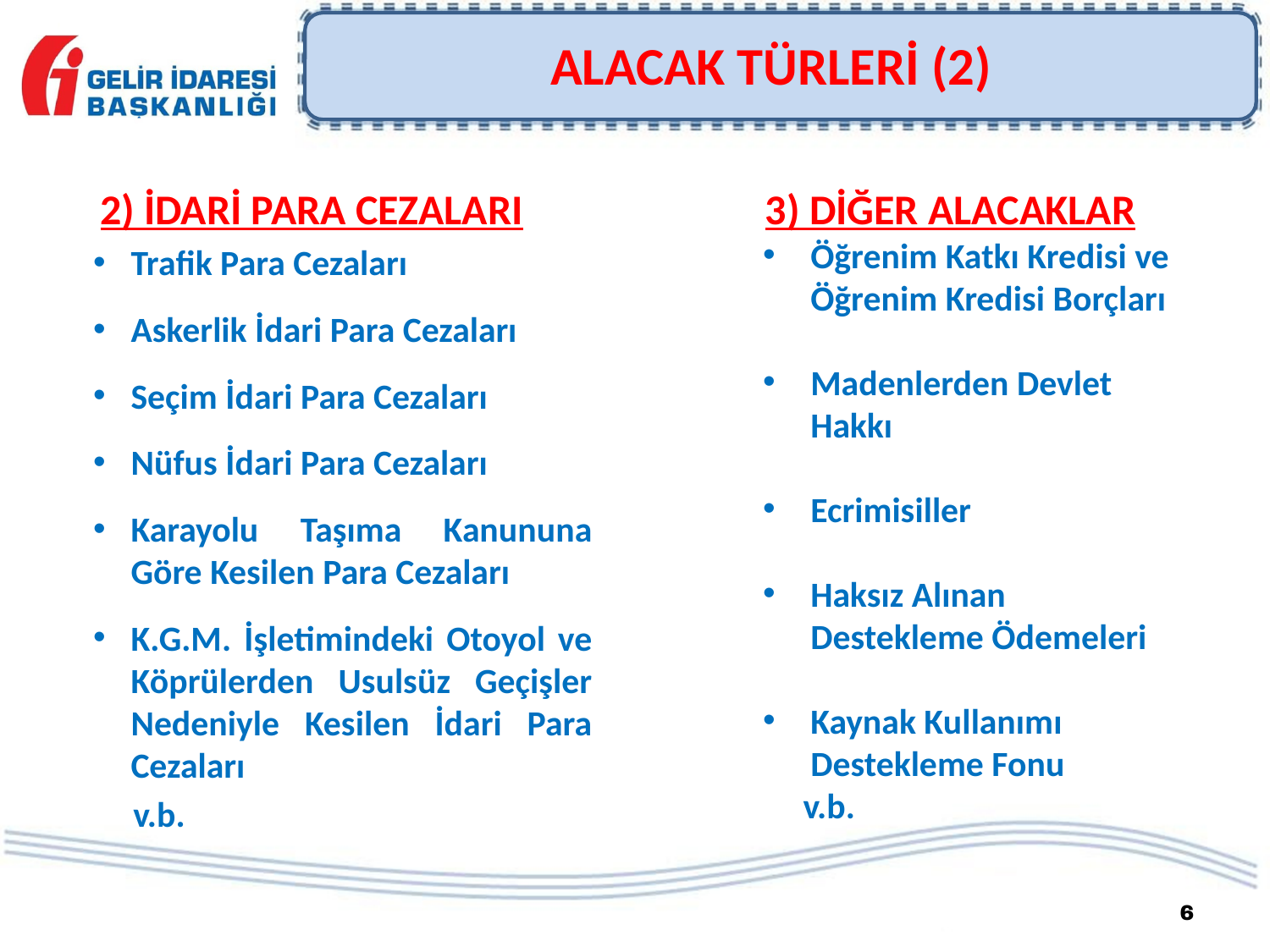

ALACAK TÜRLERİ (2)
2) İDARİ PARA CEZALARI
Trafik Para Cezaları

Askerlik İdari Para Cezaları

Seçim İdari Para Cezaları

Nüfus İdari Para Cezaları

Karayolu Taşıma Kanununa Göre Kesilen Para Cezaları

K.G.M. İşletimindeki Otoyol ve Köprülerden Usulsüz Geçişler Nedeniyle Kesilen İdari Para Cezaları
     v.b.
3) DİĞER ALACAKLAR
Öğrenim Katkı Kredisi ve Öğrenim Kredisi Borçları

Madenlerden Devlet Hakkı

Ecrimisiller

Haksız Alınan Destekleme Ödemeleri

Kaynak Kullanımı Destekleme Fonu
     v.b.
6